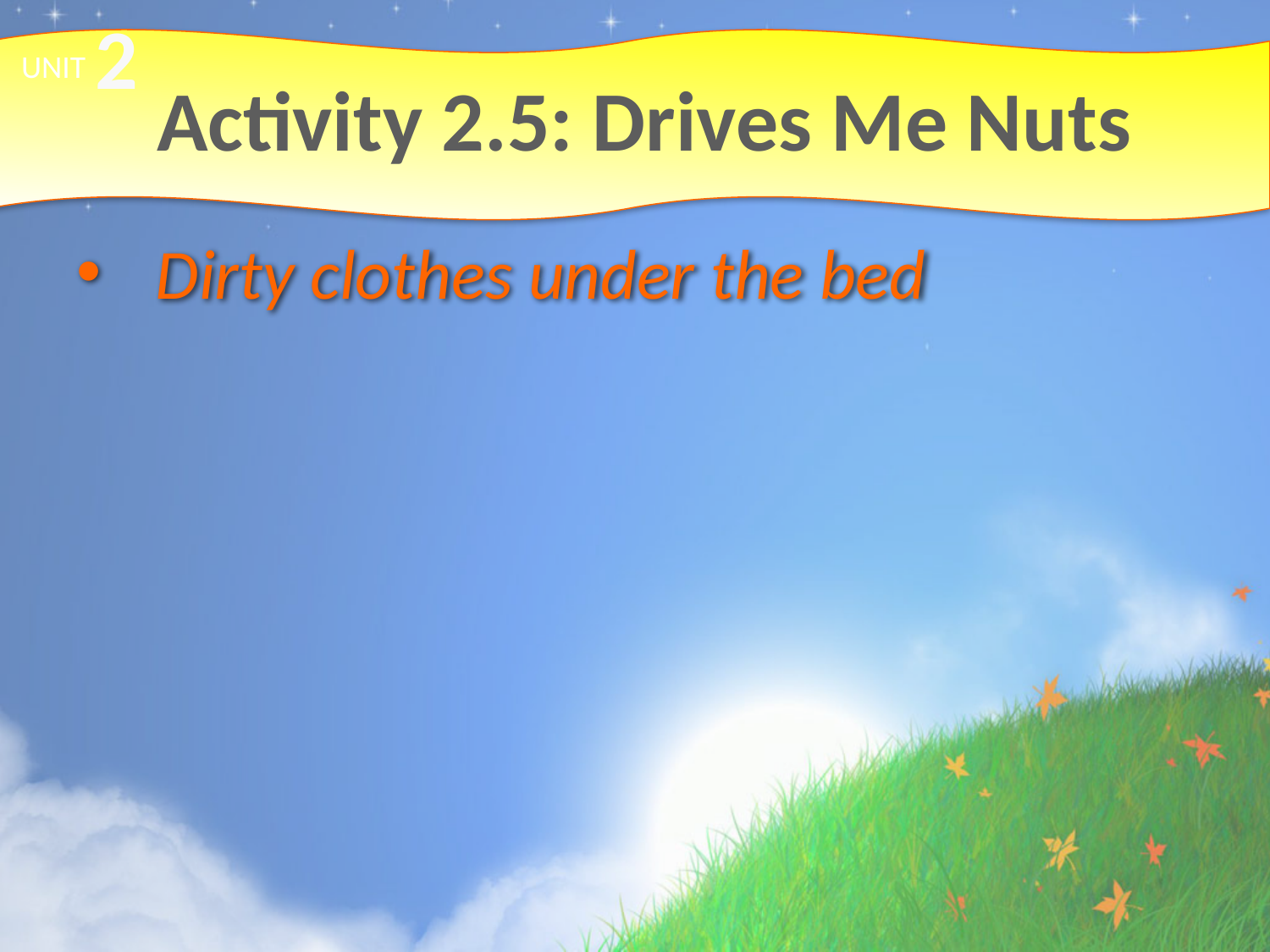

2

# Activity 2.5: Drives Me Nuts
UNIT
Dirty clothes under the bed